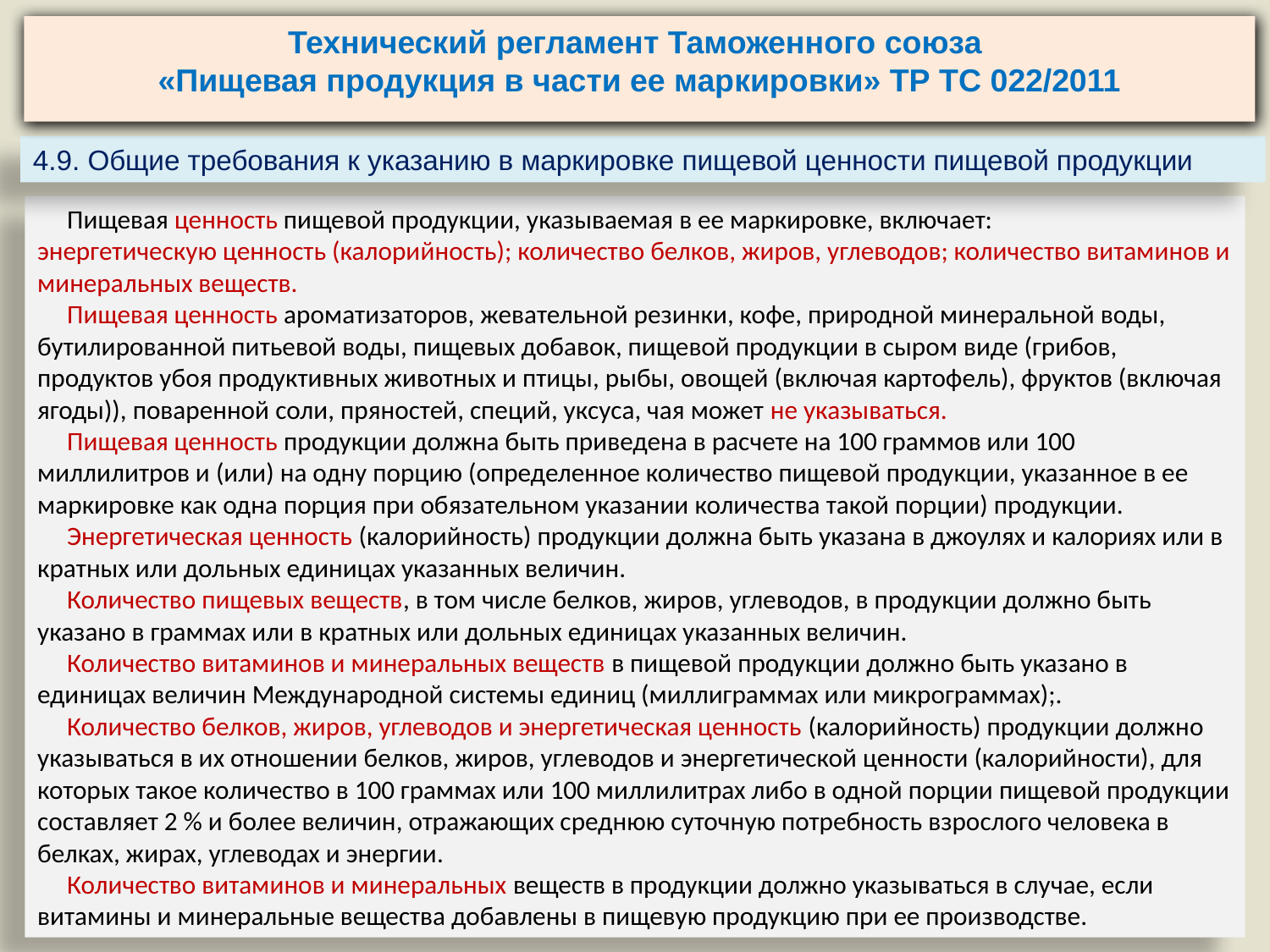

Технический регламент Таможенного союза
«Пищевая продукция в части ее маркировки» ТР ТС 022/2011

4.9. Общие требования к указанию в маркировке пищевой ценности пищевой продукции
     Пищевая ценность пищевой продукции, указываемая в ее маркировке, включает:
энергетическую ценность (калорийность); количество белков, жиров, углеводов; количество витаминов и минеральных веществ.
     Пищевая ценность ароматизаторов, жевательной резинки, кофе, природной минеральной воды, бутилированной питьевой воды, пищевых добавок, пищевой продукции в сыром виде (грибов, продуктов убоя продуктивных животных и птицы, рыбы, овощей (включая картофель), фруктов (включая ягоды)), поваренной соли, пряностей, специй, уксуса, чая может не указываться.
     Пищевая ценность продукции должна быть приведена в расчете на 100 граммов или 100 миллилитров и (или) на одну порцию (определенное количество пищевой продукции, указанное в ее маркировке как одна порция при обязательном указании количества такой порции) продукции.
     Энергетическая ценность (калорийность) продукции должна быть указана в джоулях и калориях или в кратных или дольных единицах указанных величин.
     Количество пищевых веществ, в том числе белков, жиров, углеводов, в продукции должно быть указано в граммах или в кратных или дольных единицах указанных величин.
     Количество витаминов и минеральных веществ в пищевой продукции должно быть указано в единицах величин Международной системы единиц (миллиграммах или микрограммах);.
     Количество белков, жиров, углеводов и энергетическая ценность (калорийность) продукции должно указываться в их отношении белков, жиров, углеводов и энергетической ценности (калорийности), для которых такое количество в 100 граммах или 100 миллилитрах либо в одной порции пищевой продукции составляет 2 % и более величин, отражающих среднюю суточную потребность взрослого человека в белках, жирах, углеводах и энергии.
     Количество витаминов и минеральных веществ в продукции должно указываться в случае, если витамины и минеральные вещества добавлены в пищевую продукцию при ее производстве.